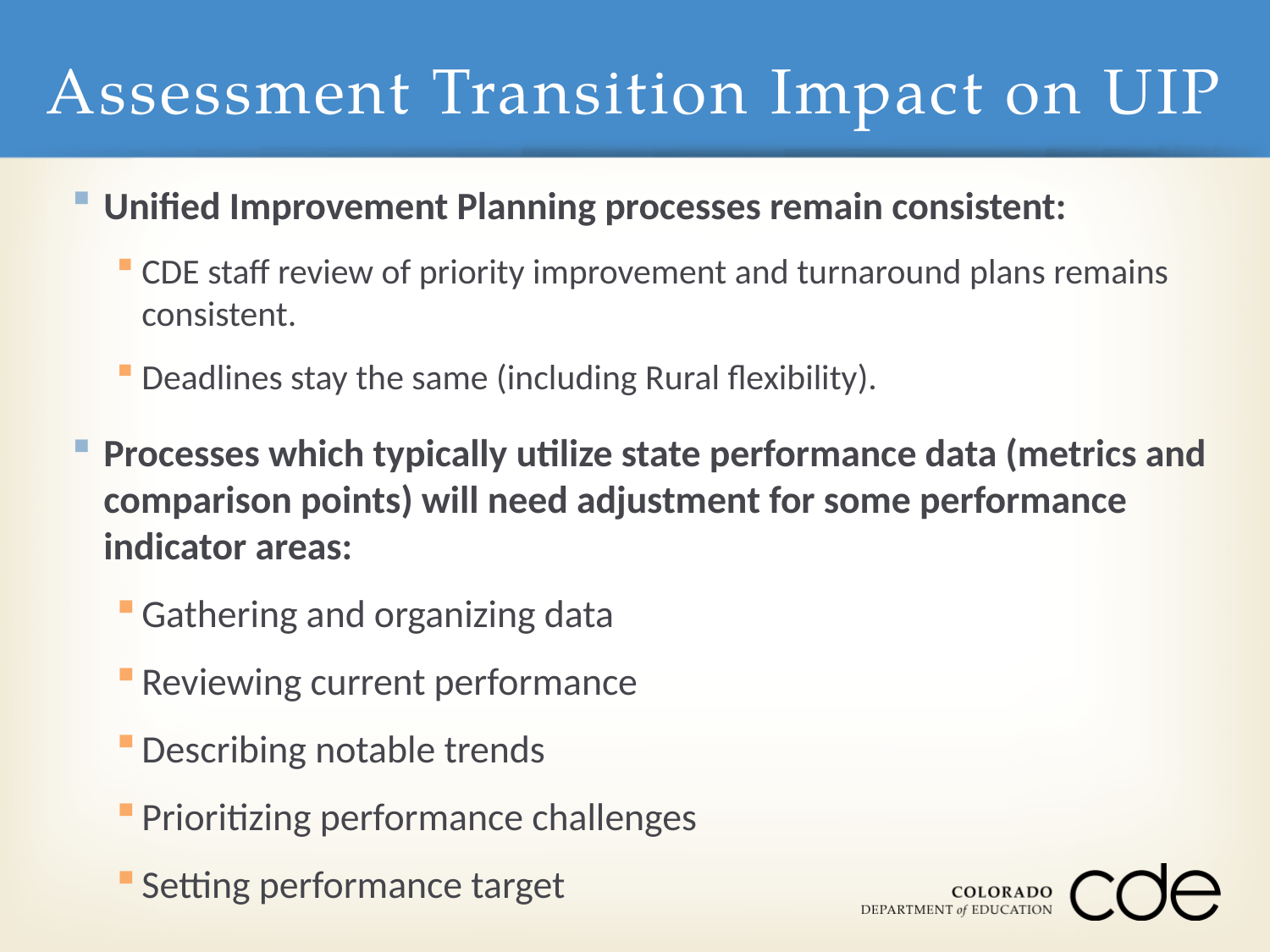

# Assessment Transition Impact on UIP
Unified Improvement Planning processes remain consistent:
CDE staff review of priority improvement and turnaround plans remains consistent.
Deadlines stay the same (including Rural flexibility).
Processes which typically utilize state performance data (metrics and comparison points) will need adjustment for some performance indicator areas:
Gathering and organizing data
Reviewing current performance
Describing notable trends
Prioritizing performance challenges
Setting performance target